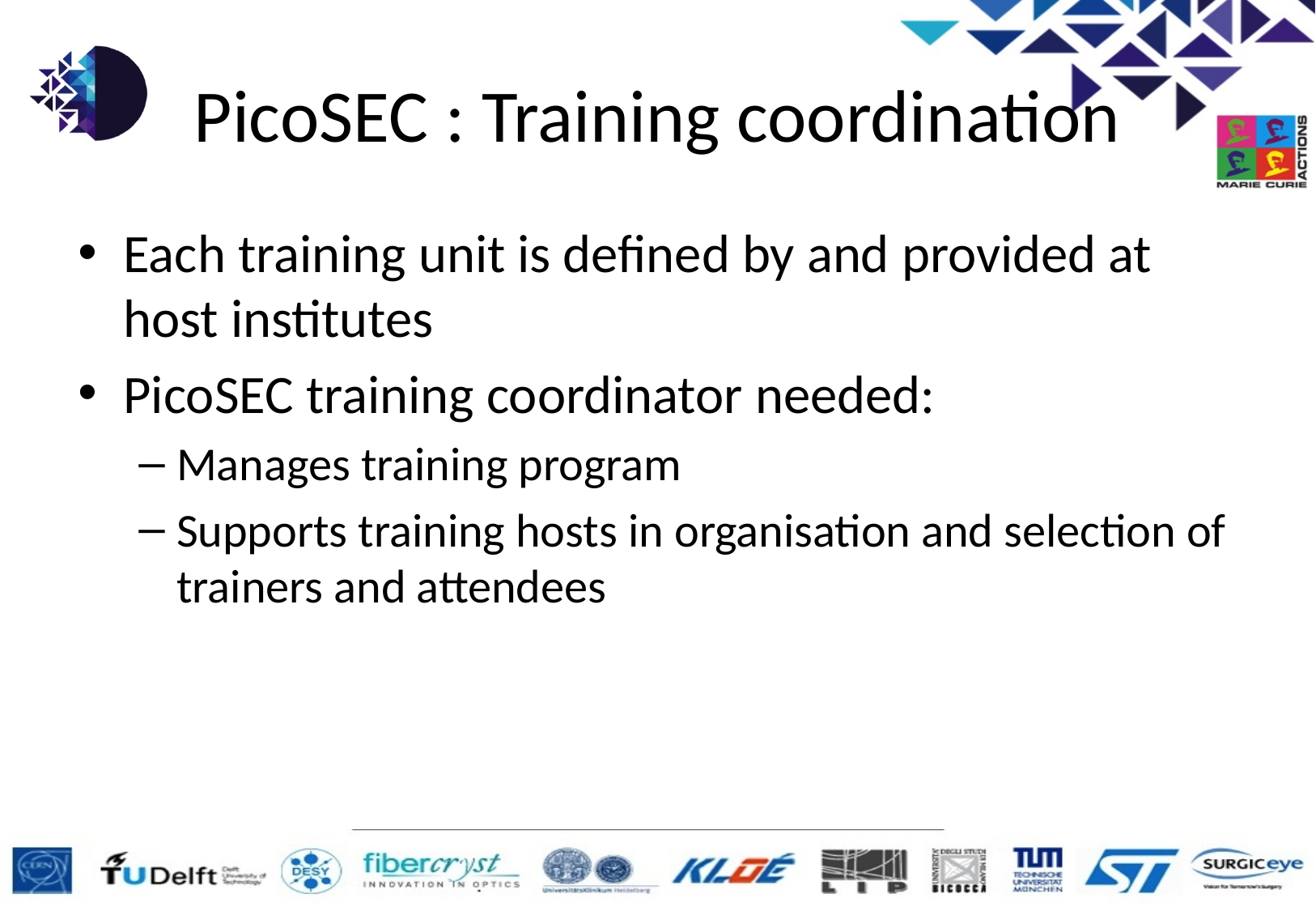

# PicoSEC : Training coordination
Each training unit is defined by and provided at host institutes
PicoSEC training coordinator needed:
Manages training program
Supports training hosts in organisation and selection of trainers and attendees